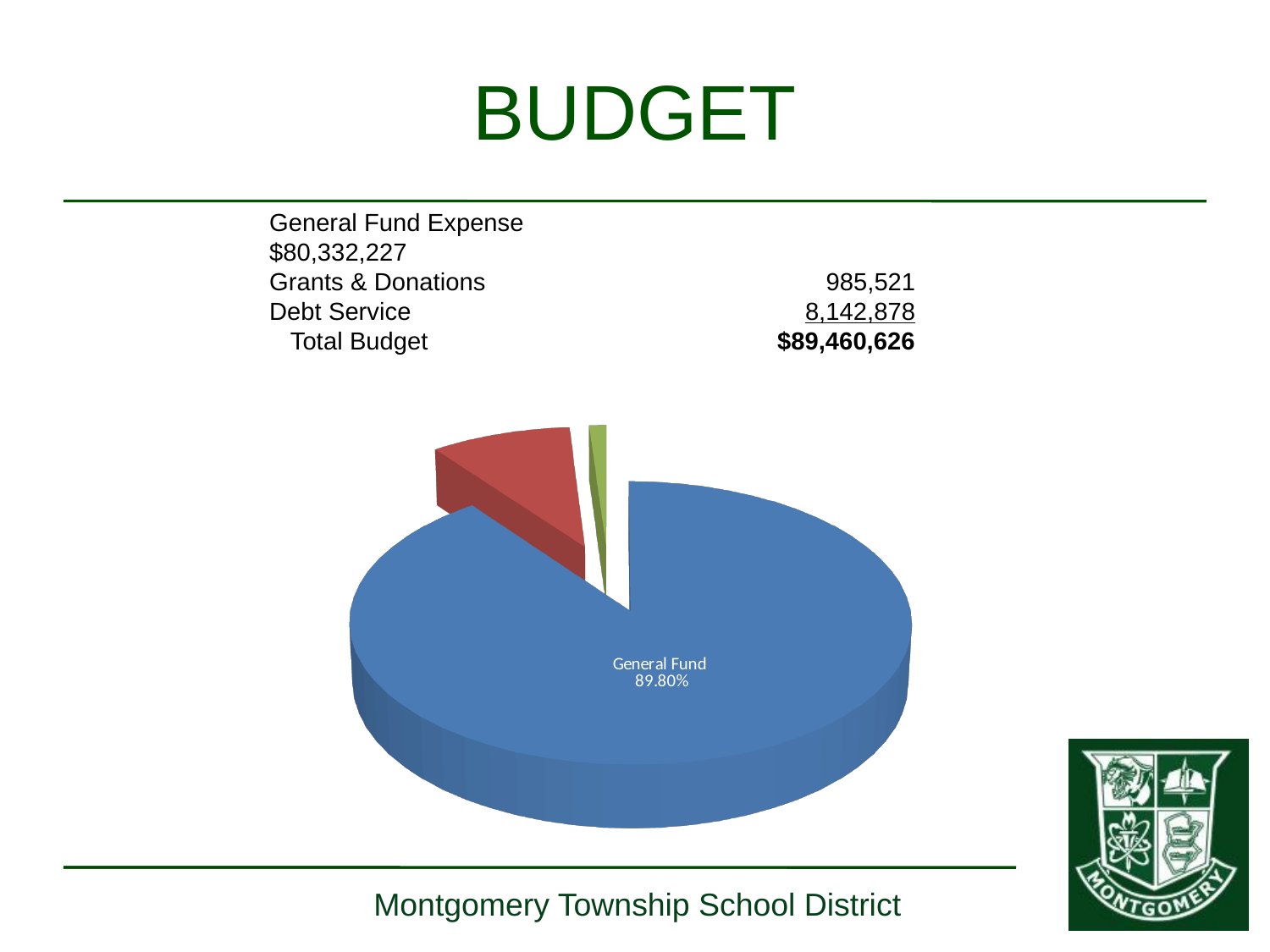

# BUDGET
General Fund Expense			$80,332,227
Grants & Donations			       985,521
Debt Service			    8,142,878
   Total Budget			$89,460,626

[unsupported chart]

Montgomery Township School District